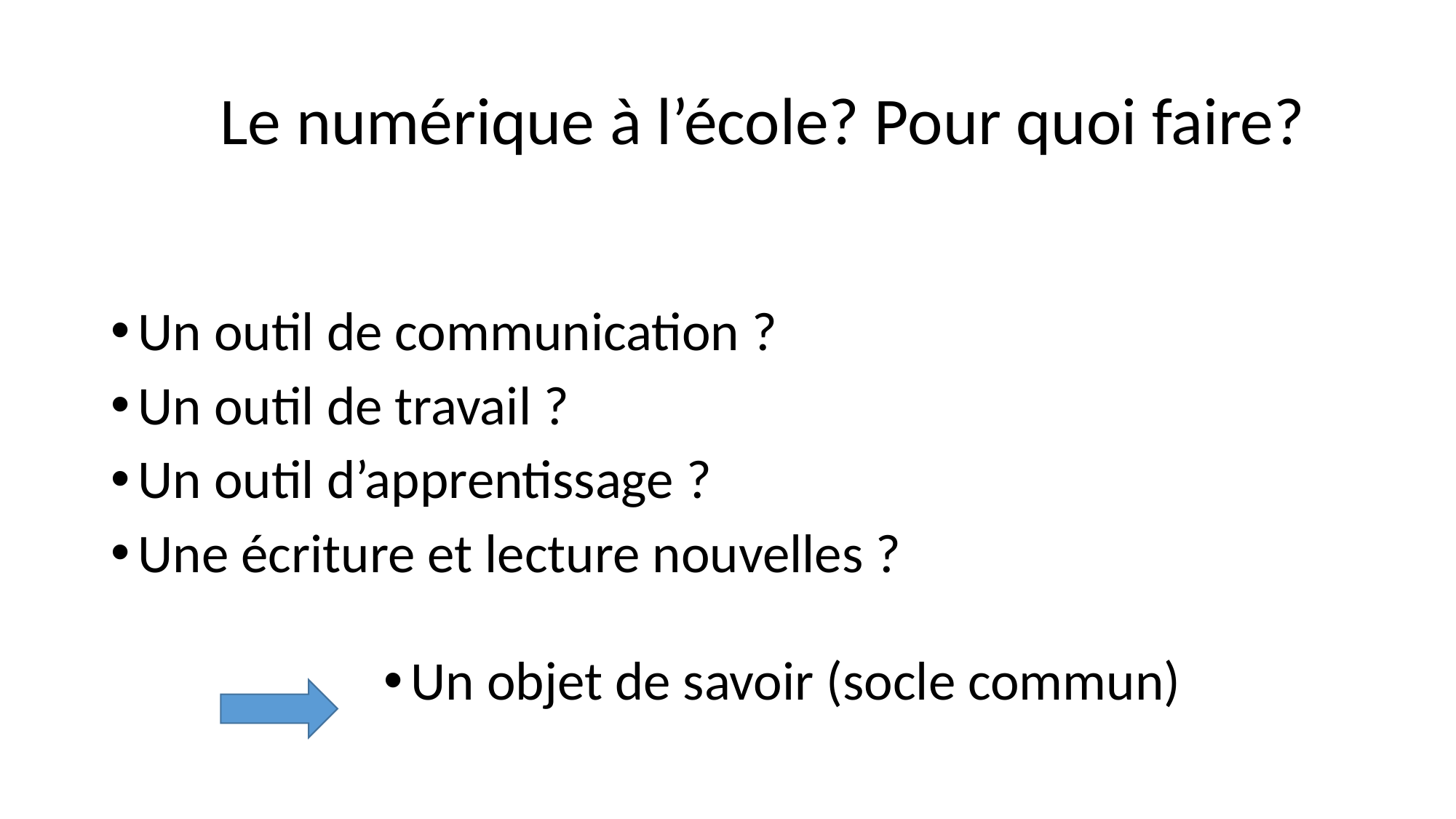

# Le numérique à l’école? Pour quoi faire?
Un outil de communication ?
Un outil de travail ?
Un outil d’apprentissage ?
Une écriture et lecture nouvelles ?

Un objet de savoir (socle commun)